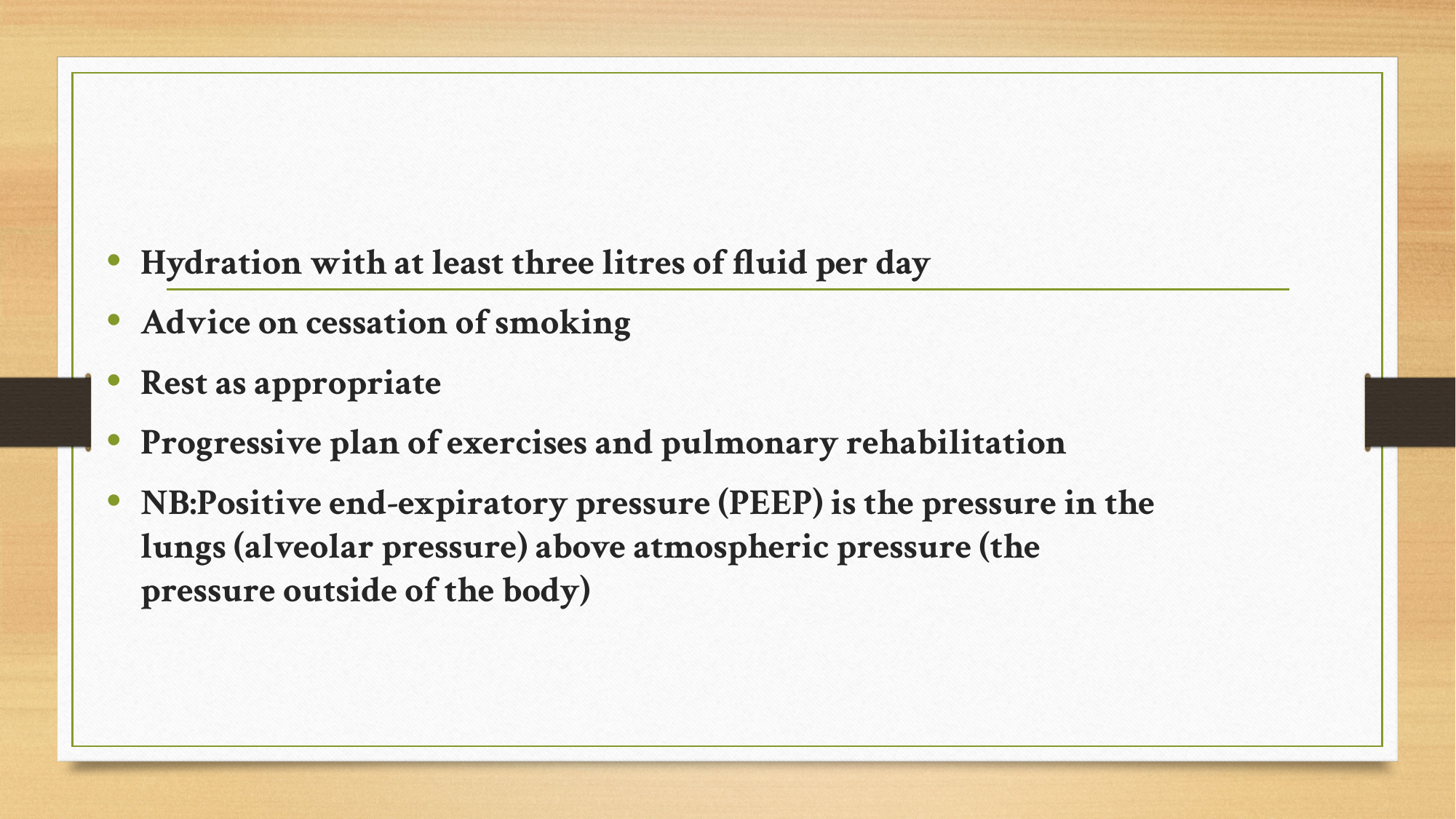

#
Hydration with at least three litres of fluid per day
Advice on cessation of smoking
Rest as appropriate
Progressive plan of exercises and pulmonary rehabilitation
NB:Positive end-expiratory pressure (PEEP) is the pressure in the lungs (alveolar pressure) above atmospheric pressure (the pressure outside of the body)

104